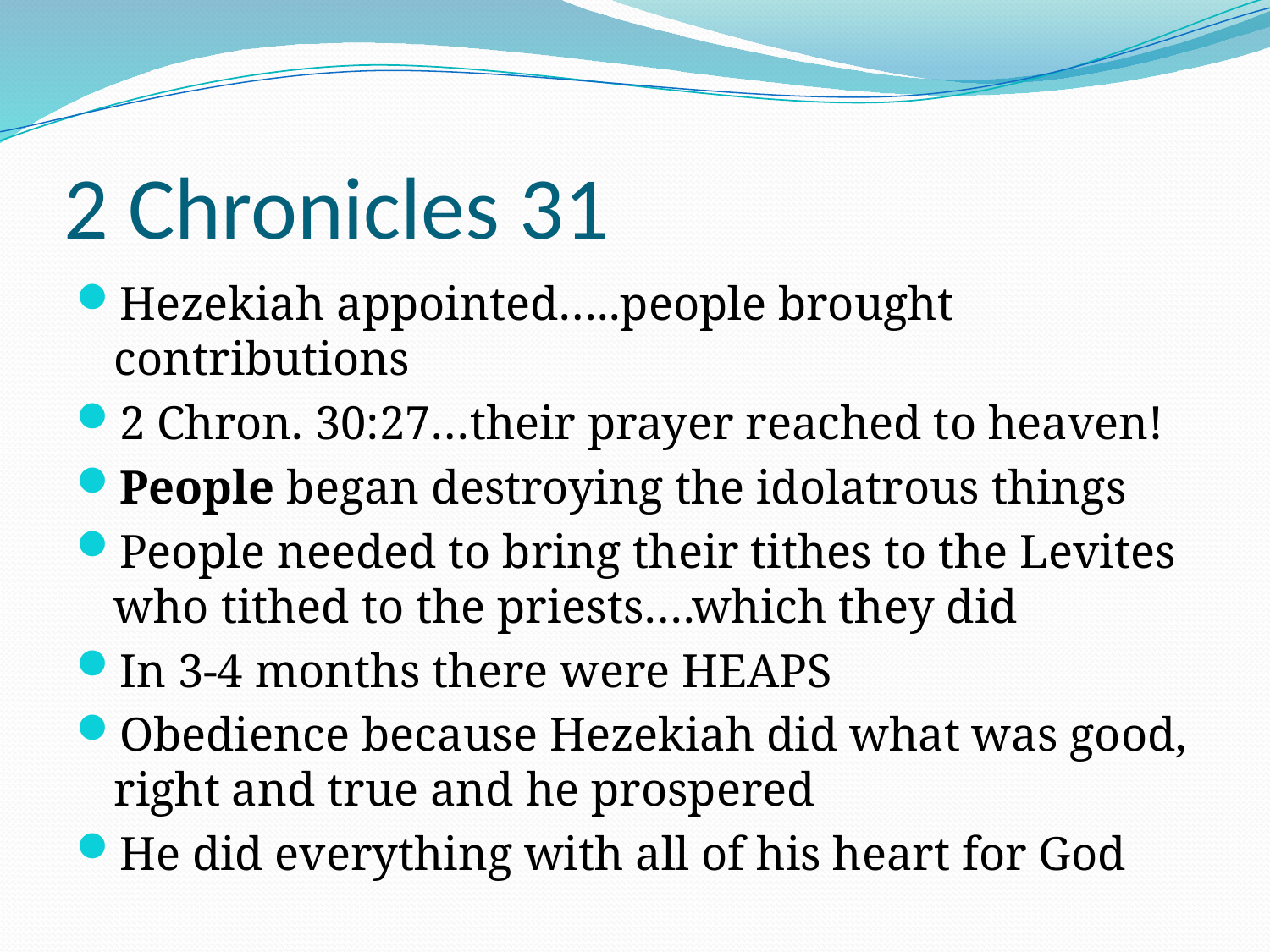

# 2 Chronicles 31
Hezekiah appointed…..people brought contributions
2 Chron. 30:27…their prayer reached to heaven!
People began destroying the idolatrous things
People needed to bring their tithes to the Levites who tithed to the priests….which they did
In 3-4 months there were HEAPS
Obedience because Hezekiah did what was good, right and true and he prospered
He did everything with all of his heart for God